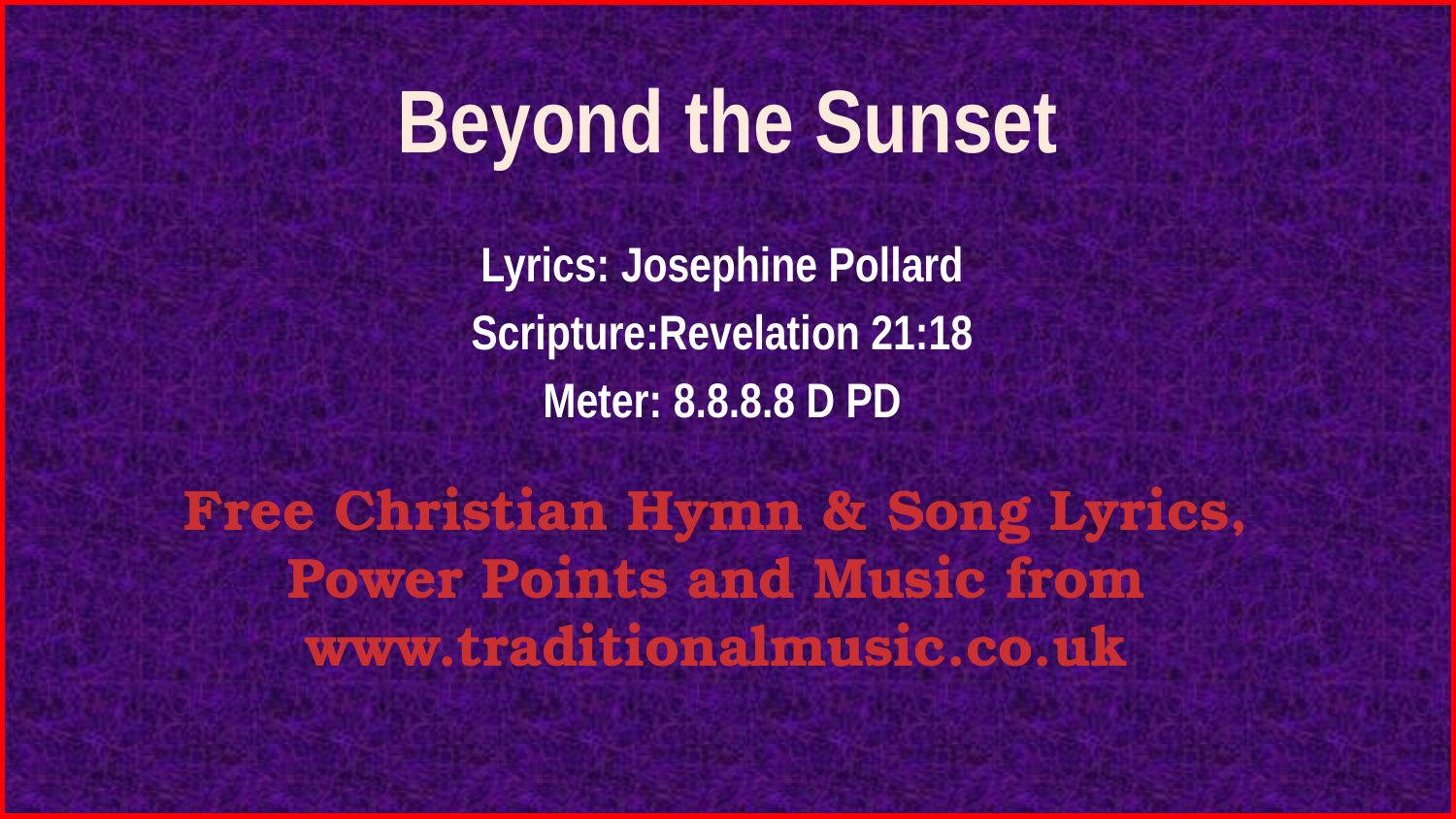

# Beyond the Sunset
Lyrics: Josephine Pollard
Scripture:Revelation 21:18
Meter: 8.8.8.8 D PD